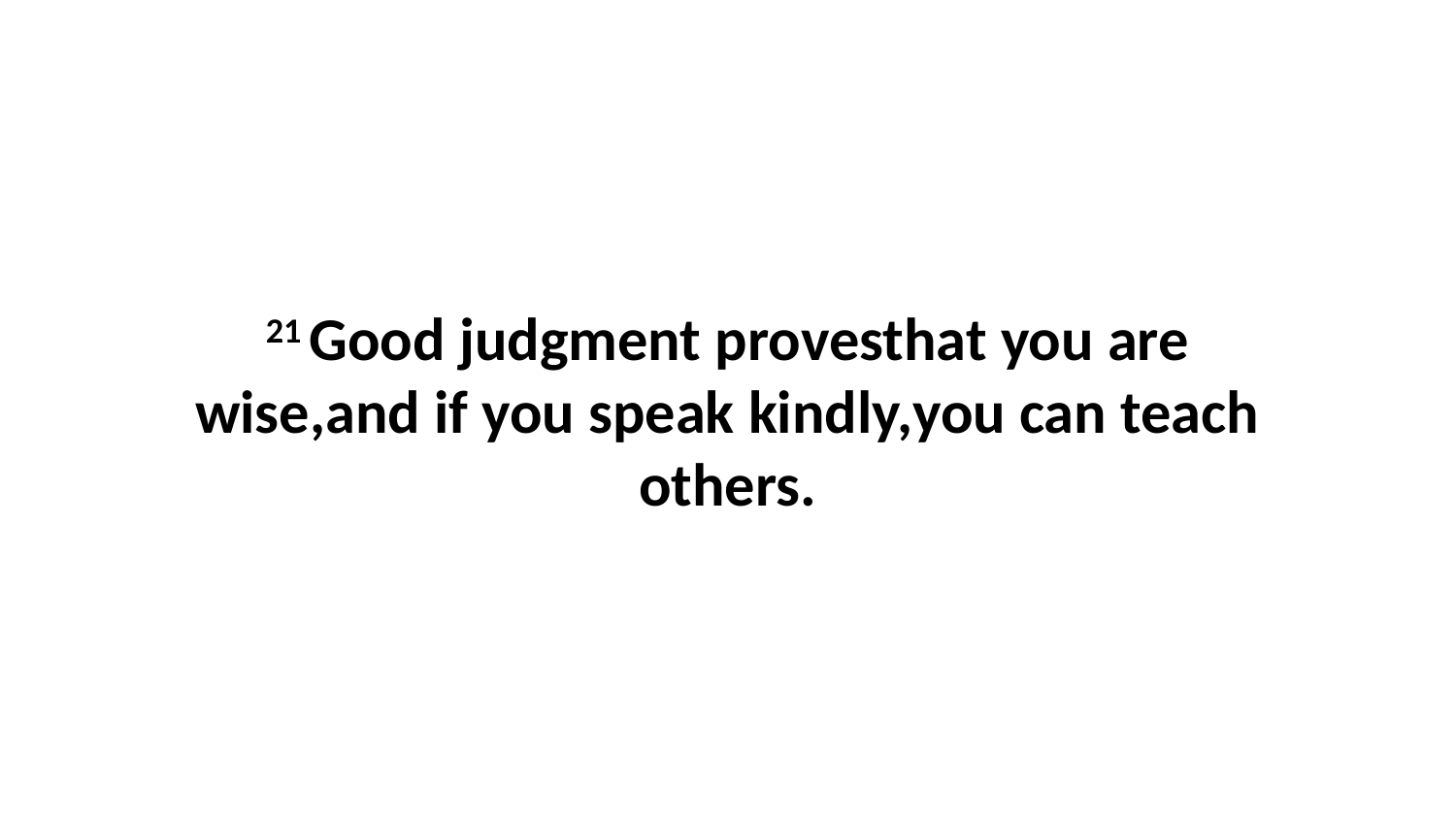

21 Good judgment provesthat you are wise,and if you speak kindly,you can teach others.